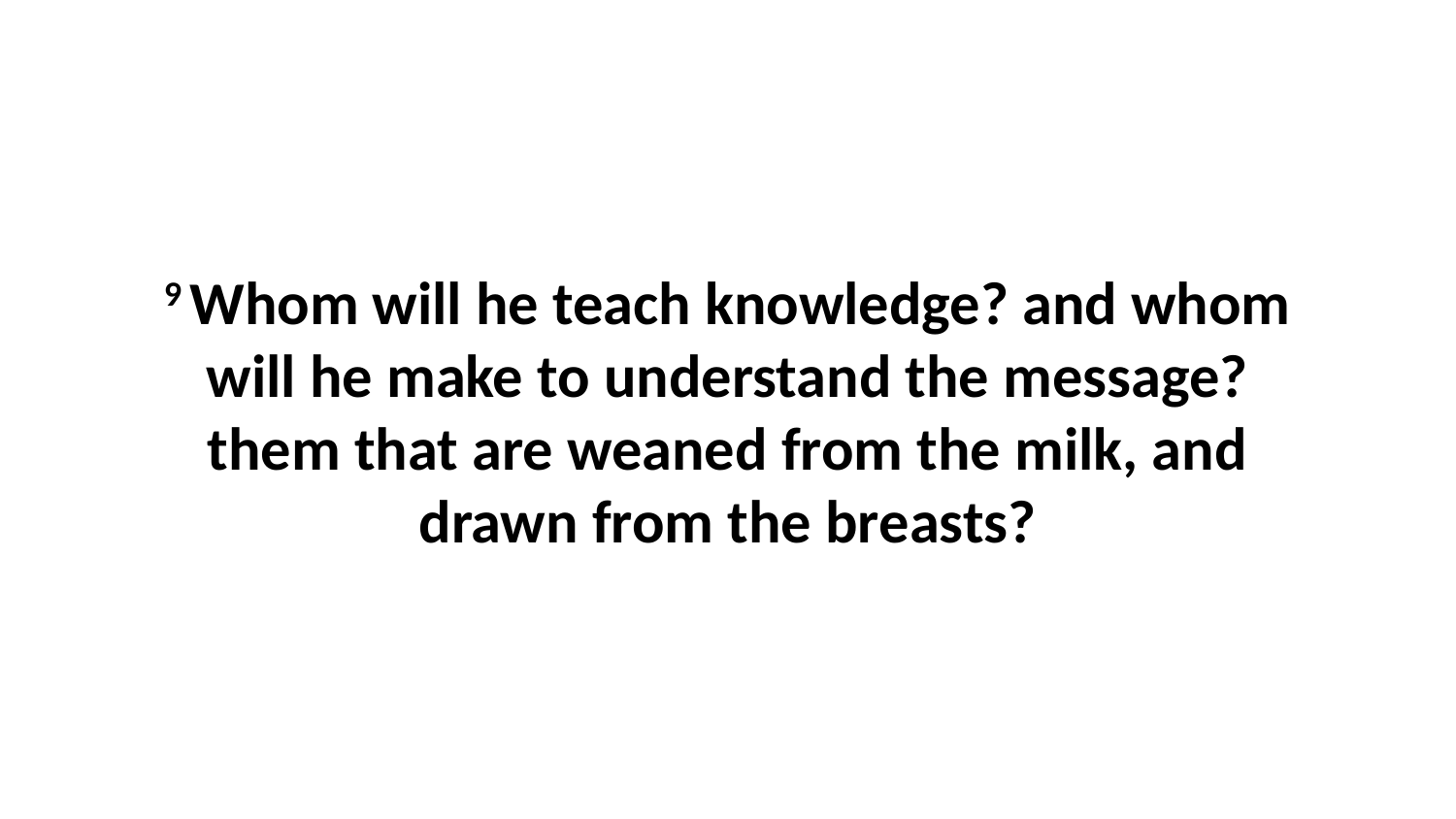

9 Whom will he teach knowledge? and whom will he make to understand the message? them that are weaned from the milk, and drawn from the breasts?